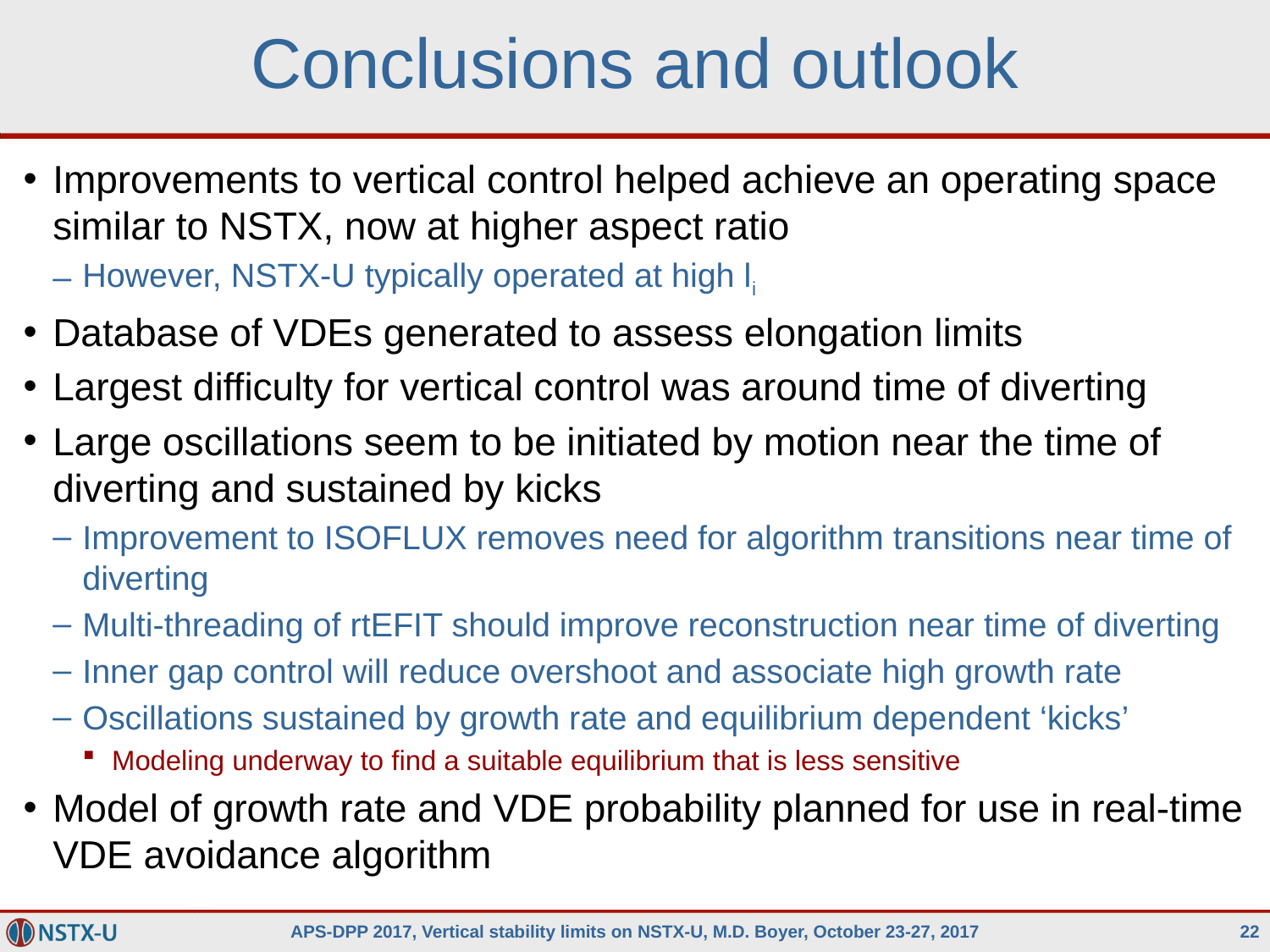

# Conclusions and outlook
Improvements to vertical control helped achieve an operating space similar to NSTX, now at higher aspect ratio
However, NSTX-U typically operated at high li
Database of VDEs generated to assess elongation limits
Largest difficulty for vertical control was around time of diverting
Large oscillations seem to be initiated by motion near the time of diverting and sustained by kicks
Improvement to ISOFLUX removes need for algorithm transitions near time of diverting
Multi-threading of rtEFIT should improve reconstruction near time of diverting
Inner gap control will reduce overshoot and associate high growth rate
Oscillations sustained by growth rate and equilibrium dependent ‘kicks’
Modeling underway to find a suitable equilibrium that is less sensitive
Model of growth rate and VDE probability planned for use in real-time VDE avoidance algorithm